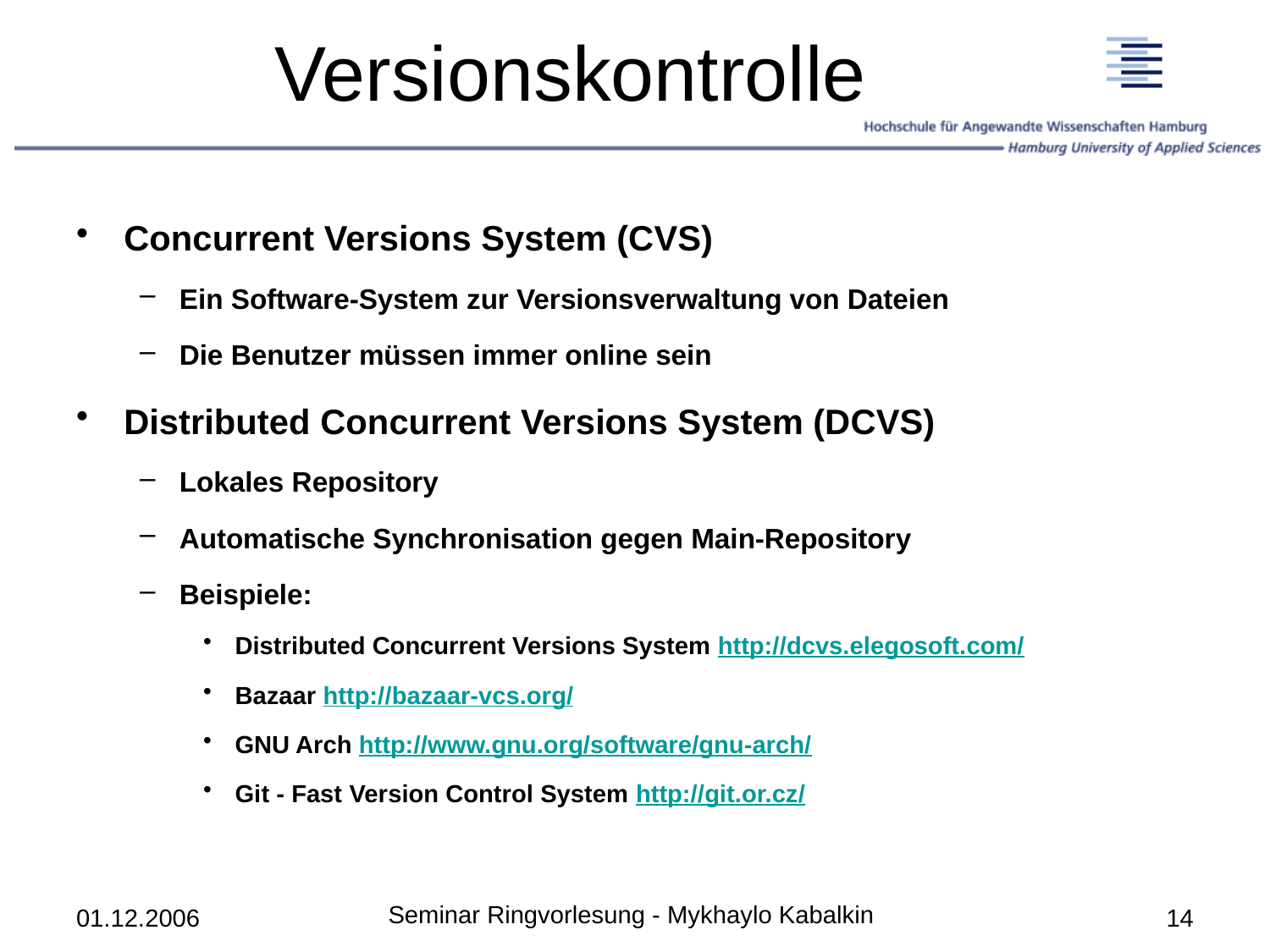

# Versionskontrolle
Concurrent Versions System (CVS)
Ein Software-System zur Versionsverwaltung von Dateien
Die Benutzer müssen immer online sein
Distributed Concurrent Versions System (DCVS)
Lokales Repository
Automatische Synchronisation gegen Main-Repository
Beispiele:
Distributed Concurrent Versions System http://dcvs.elegosoft.com/
Bazaar http://bazaar-vcs.org/
GNU Arch http://www.gnu.org/software/gnu-arch/
Git - Fast Version Control System http://git.or.cz/

Seminar Ringvorlesung - Mykhaylo Kabalkin
01.12.2006
14